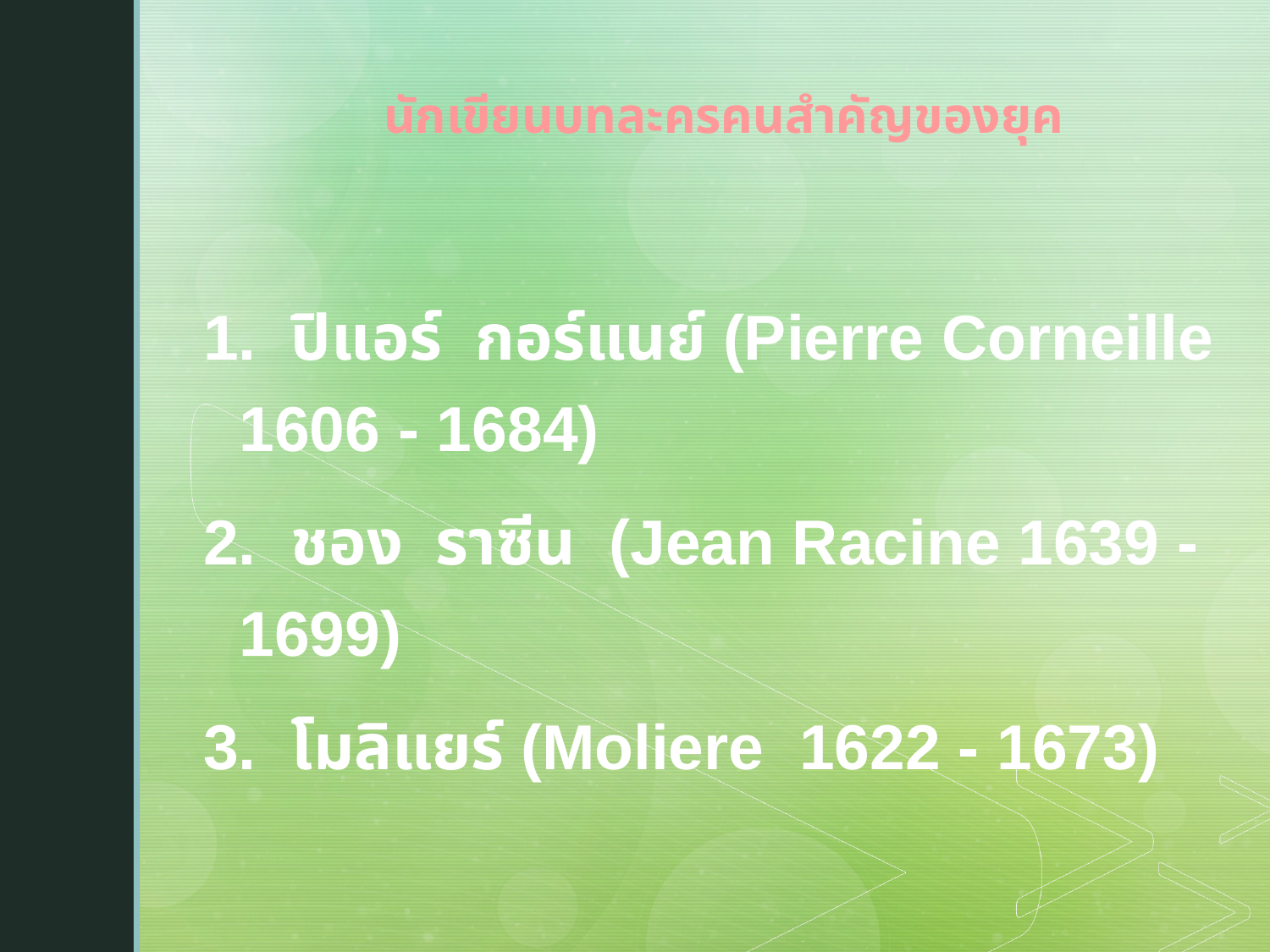

นักเขียนบทละครคนสำคัญของยุค
1.  ปิแอร์  กอร์แนย์ (Pierre Corneille  1606 - 1684)
2.  ชอง  ราซีน  (Jean Racine 1639 - 1699)
3.  โมลิแยร์ (Moliere  1622 - 1673)